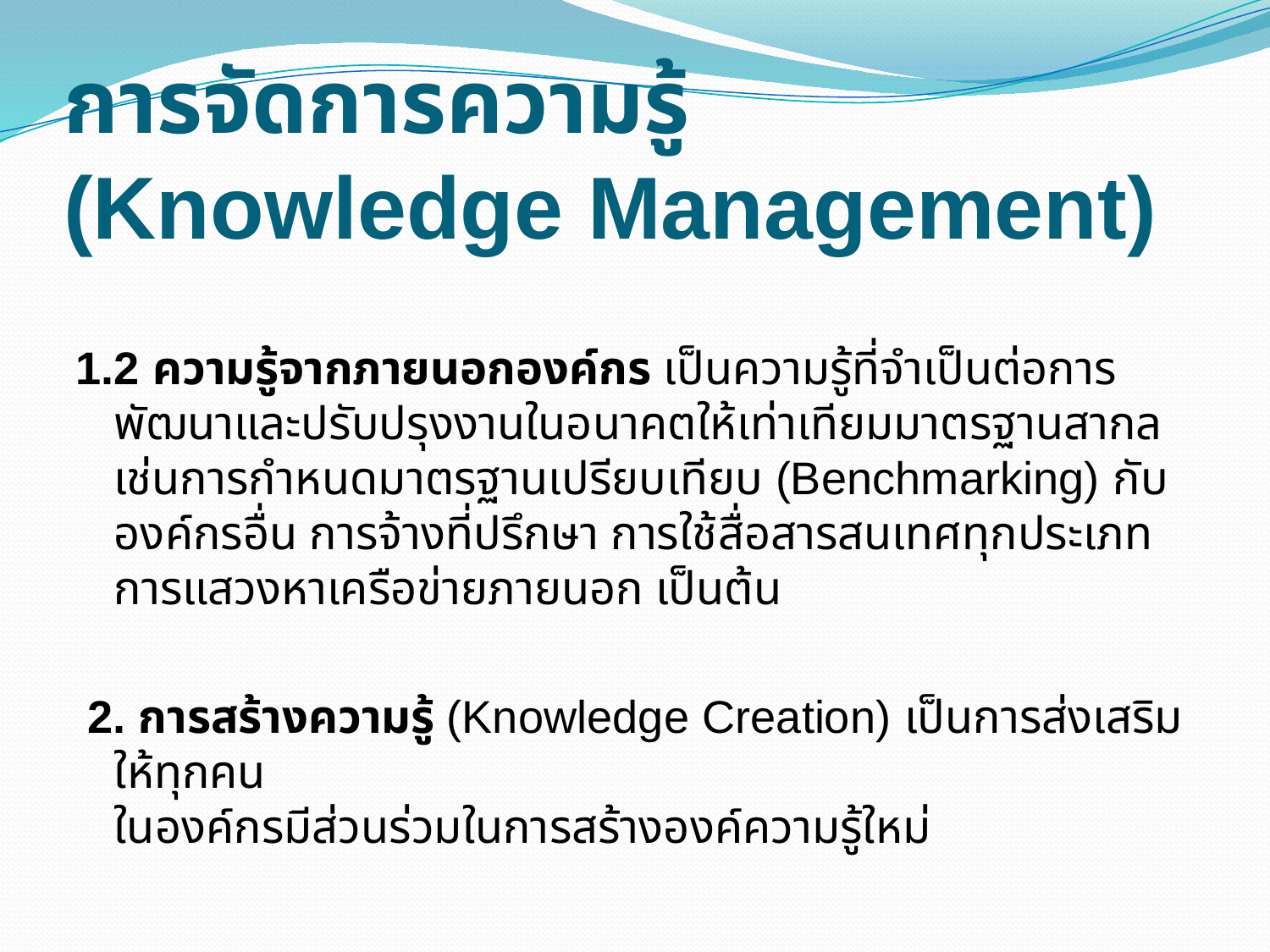

# การจัดการความรู้ (Knowledge Management)

1.2 ความรู้จากภายนอกองค์กร เป็นความรู้ที่จำเป็นต่อการพัฒนาและปรับปรุงงานในอนาคตให้เท่าเทียมมาตรฐานสากล เช่นการกำหนดมาตรฐานเปรียบเทียบ (Benchmarking) กับองค์กรอื่น การจ้างที่ปรึกษา การใช้สื่อสารสนเทศทุกประเภท การแสวงหาเครือข่ายภายนอก เป็นต้น

 2. การสร้างความรู้ (Knowledge Creation) เป็นการส่งเสริมให้ทุกคน
ในองค์กรมีส่วนร่วมในการสร้างองค์ความรู้ใหม่